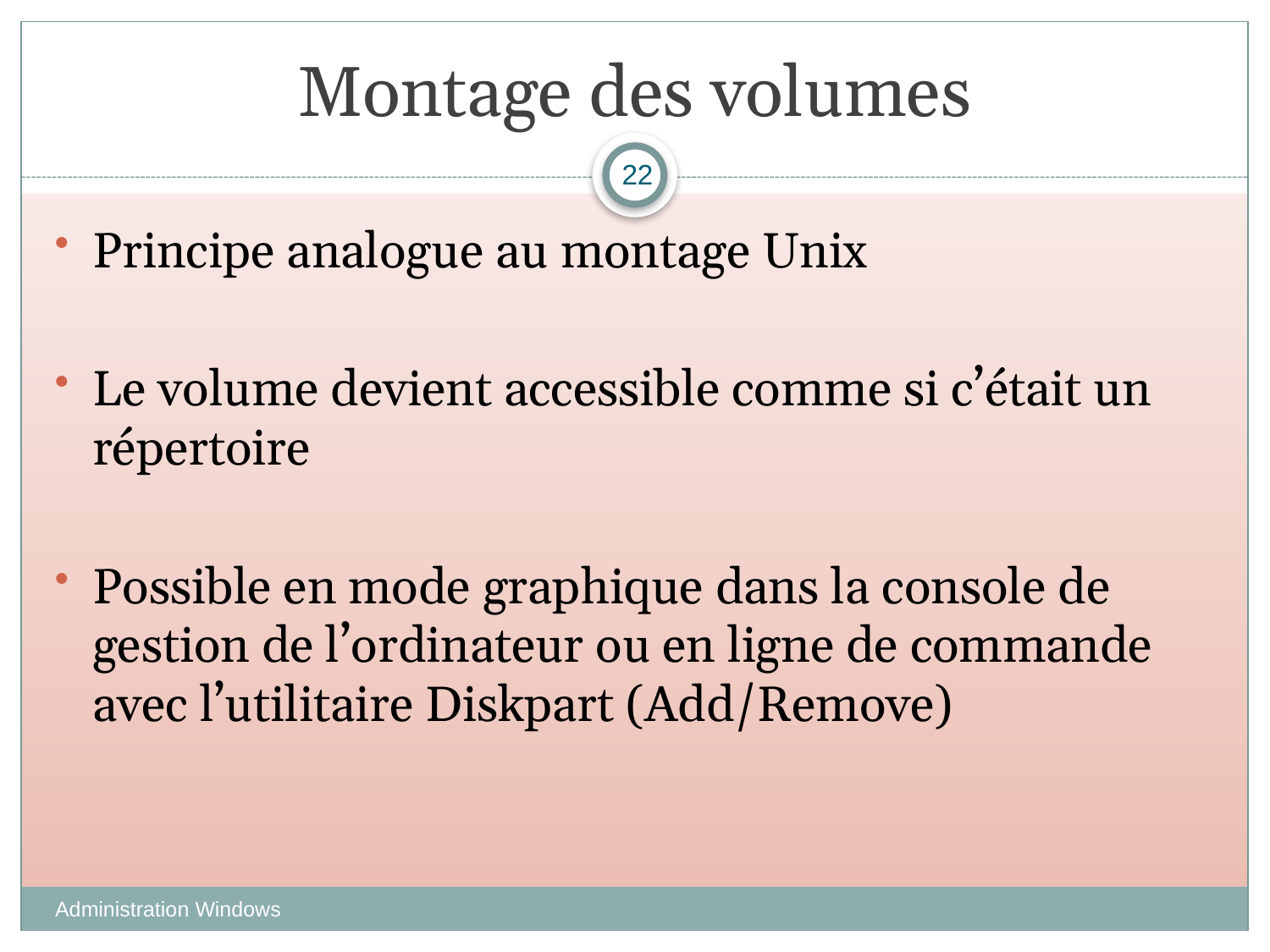

# Montage des volumes
22
Principe analogue au montage Unix

Le volume devient accessible comme si c’était un répertoire

Possible en mode graphique dans la console de gestion de l’ordinateur ou en ligne de commande avec l’utilitaire Diskpart (Add/Remove)
Administration Windows